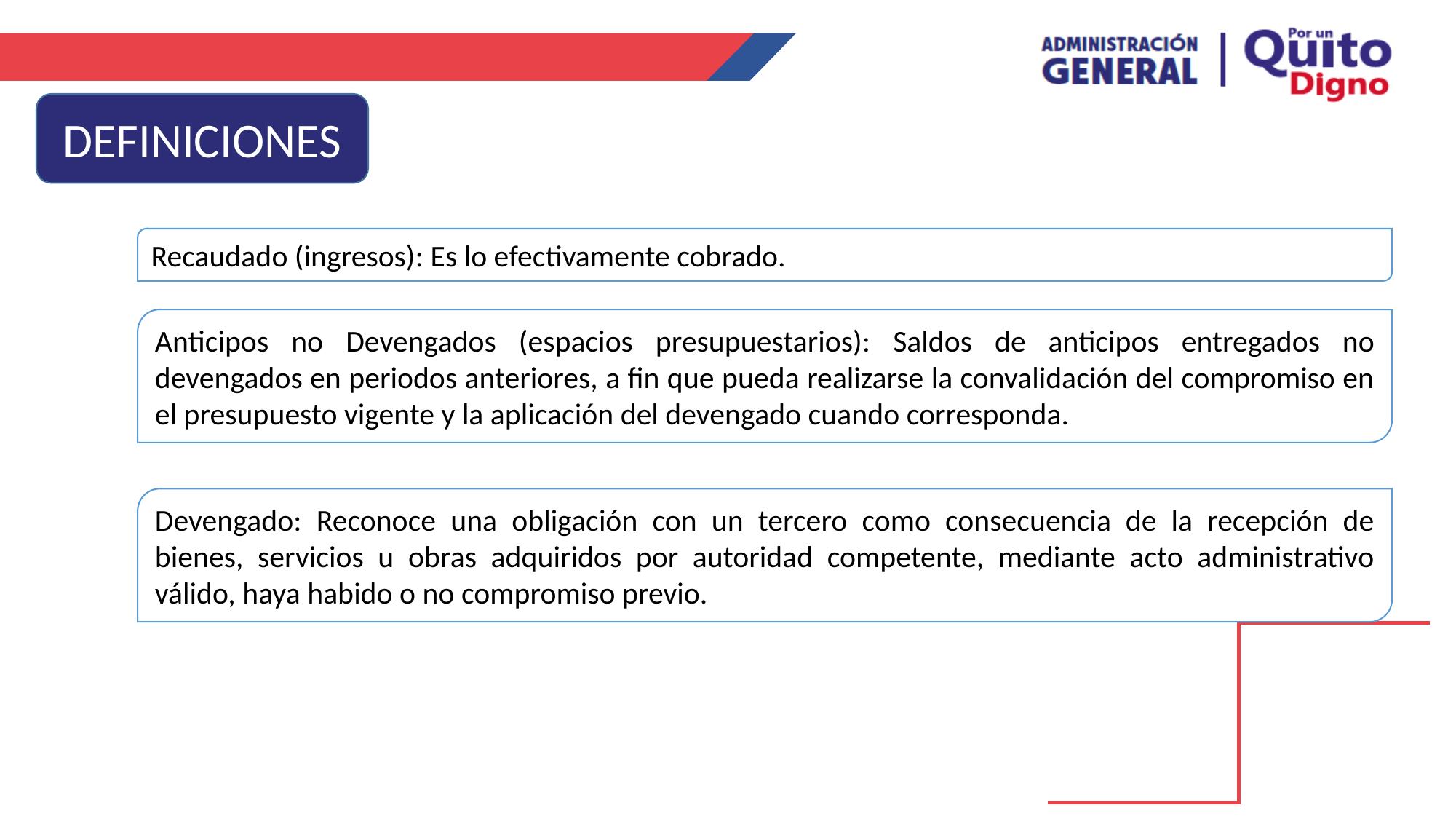

DEFINICIONES
Recaudado (ingresos): Es lo efectivamente cobrado.
Anticipos no Devengados (espacios presupuestarios): Saldos de anticipos entregados no devengados en periodos anteriores, a fin que pueda realizarse la convalidación del compromiso en el presupuesto vigente y la aplicación del devengado cuando corresponda.
Devengado: Reconoce una obligación con un tercero como consecuencia de la recepción de bienes, servicios u obras adquiridos por autoridad competente, mediante acto administrativo válido, haya habido o no compromiso previo.